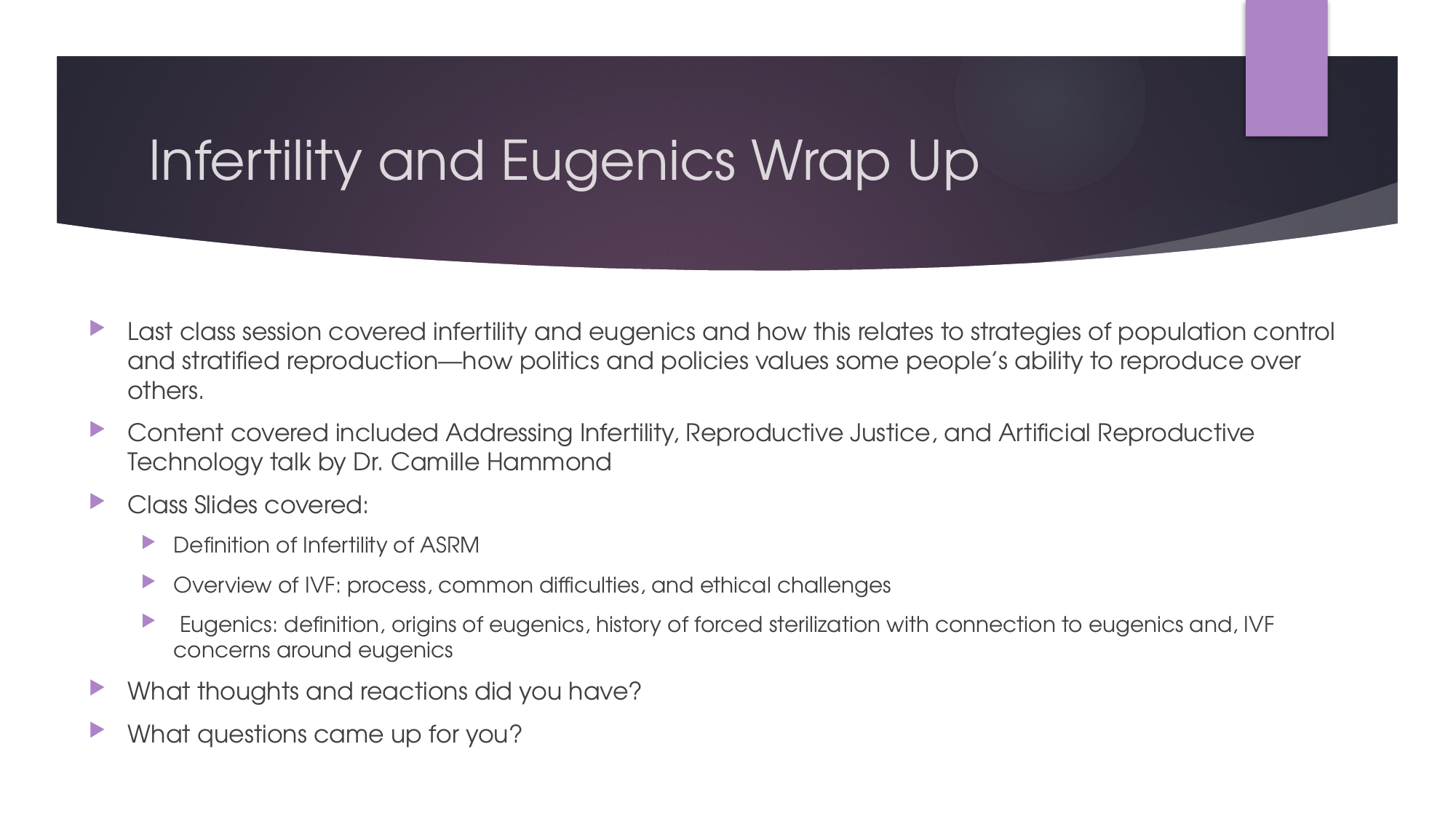

# Infertility and Eugenics Wrap Up
Last class session covered infertility and eugenics and how this relates to strategies of population control and stratified reproduction—how politics and policies values some people’s ability to reproduce over others.
Content covered included Addressing Infertility, Reproductive Justice, and Artificial Reproductive Technology talk by Dr. Camille Hammond
Class Slides covered:
Definition of Infertility of ASRM
Overview of IVF: process, common difficulties, and ethical challenges
 Eugenics: definition, origins of eugenics, history of forced sterilization with connection to eugenics and, IVF concerns around eugenics
What thoughts and reactions did you have?
What questions came up for you?